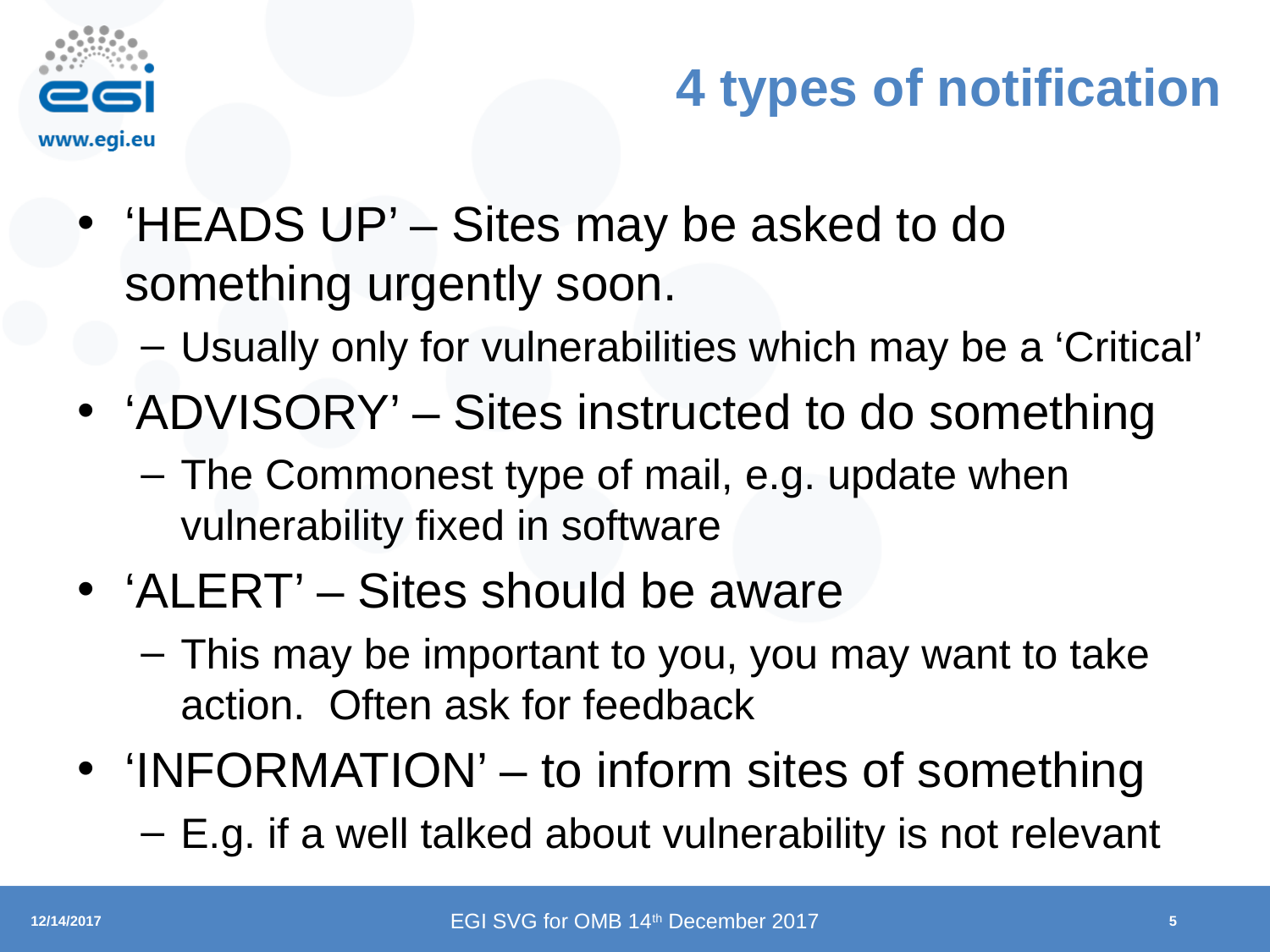

# 4 types of notification
‘HEADS UP’ – Sites may be asked to do something urgently soon.
Usually only for vulnerabilities which may be a ‘Critical’
‘ADVISORY’ – Sites instructed to do something
The Commonest type of mail, e.g. update when vulnerability fixed in software
‘ALERT’ – Sites should be aware
This may be important to you, you may want to take action.  Often ask for feedback
‘INFORMATION’ – to inform sites of something
E.g. if a well talked about vulnerability is not relevant

EGI SVG for OMB 14th December 2017